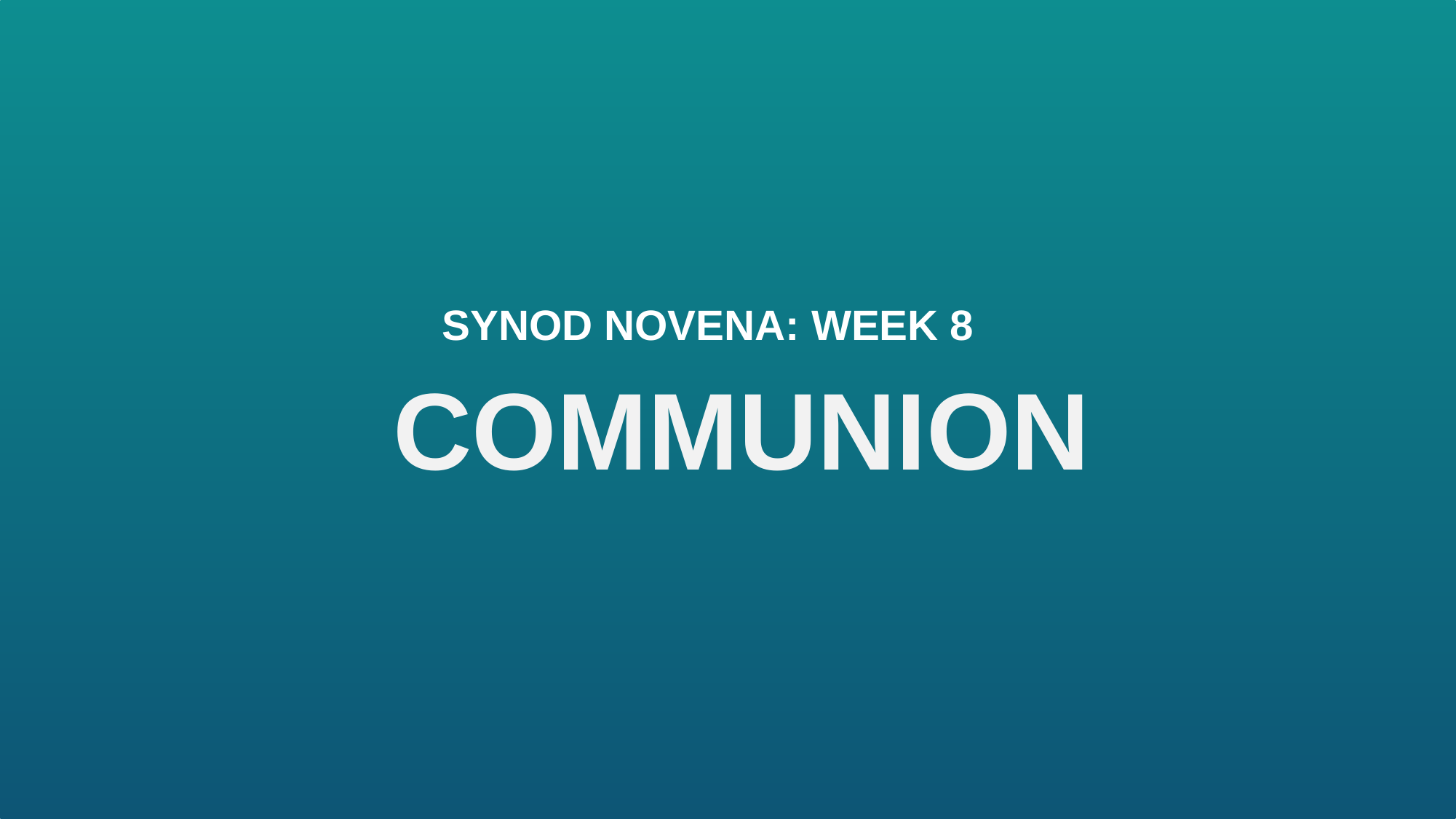

SYNOD NOVENA: WEEK 8
TO YOUR DEANERY  LISTENING CONSULTATION
COMMUNION